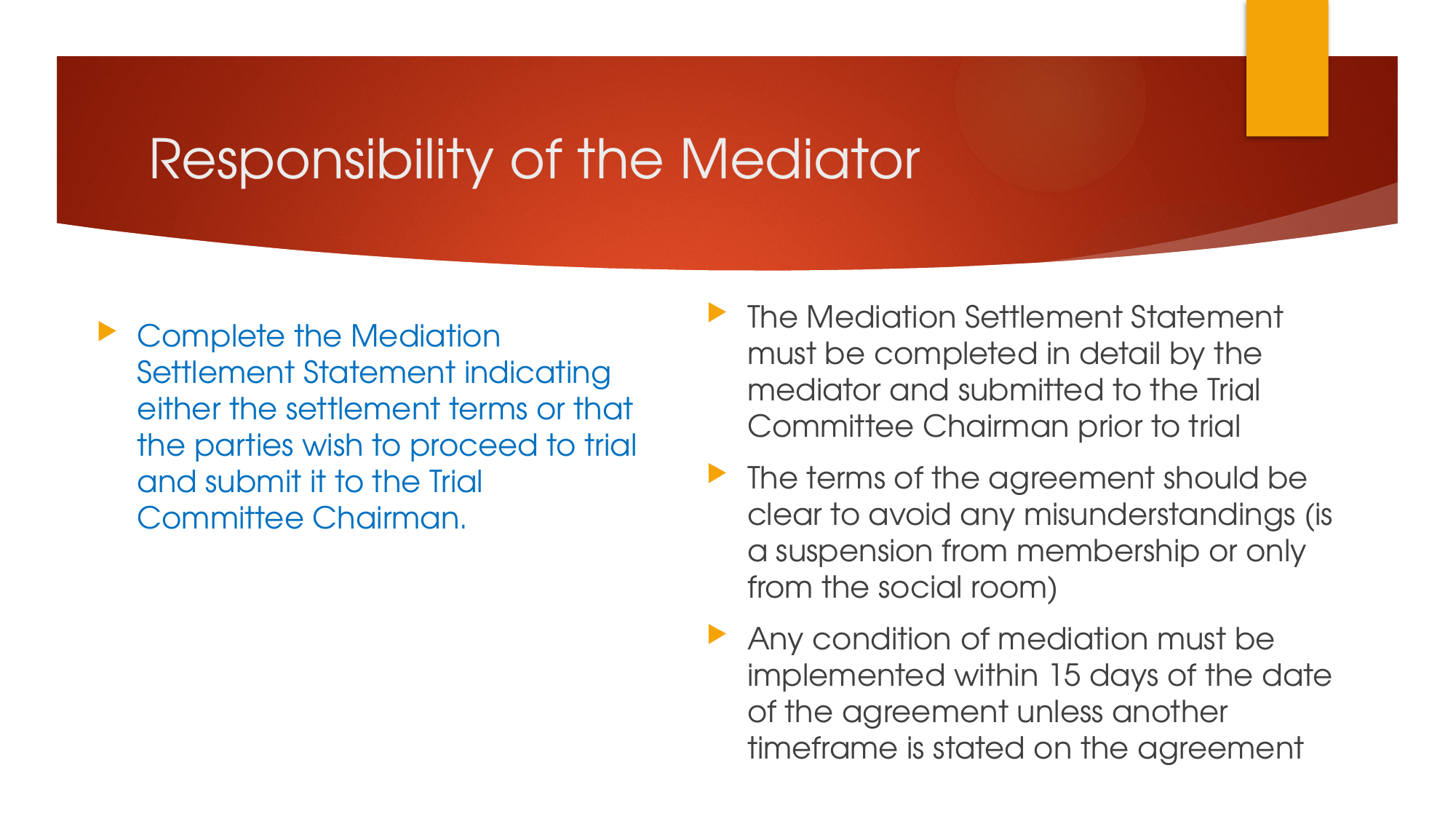

# Responsibility of the Mediator
The Mediation Settlement Statement must be completed in detail by the mediator and submitted to the Trial Committee Chairman prior to trial
The terms of the agreement should be clear to avoid any misunderstandings (is a suspension from membership or only from the social room)
Any condition of mediation must be implemented within 15 days of the date of the agreement unless another timeframe is stated on the agreement
Complete the Mediation Settlement Statement indicating either the settlement terms or that the parties wish to proceed to trial and submit it to the Trial Committee Chairman.